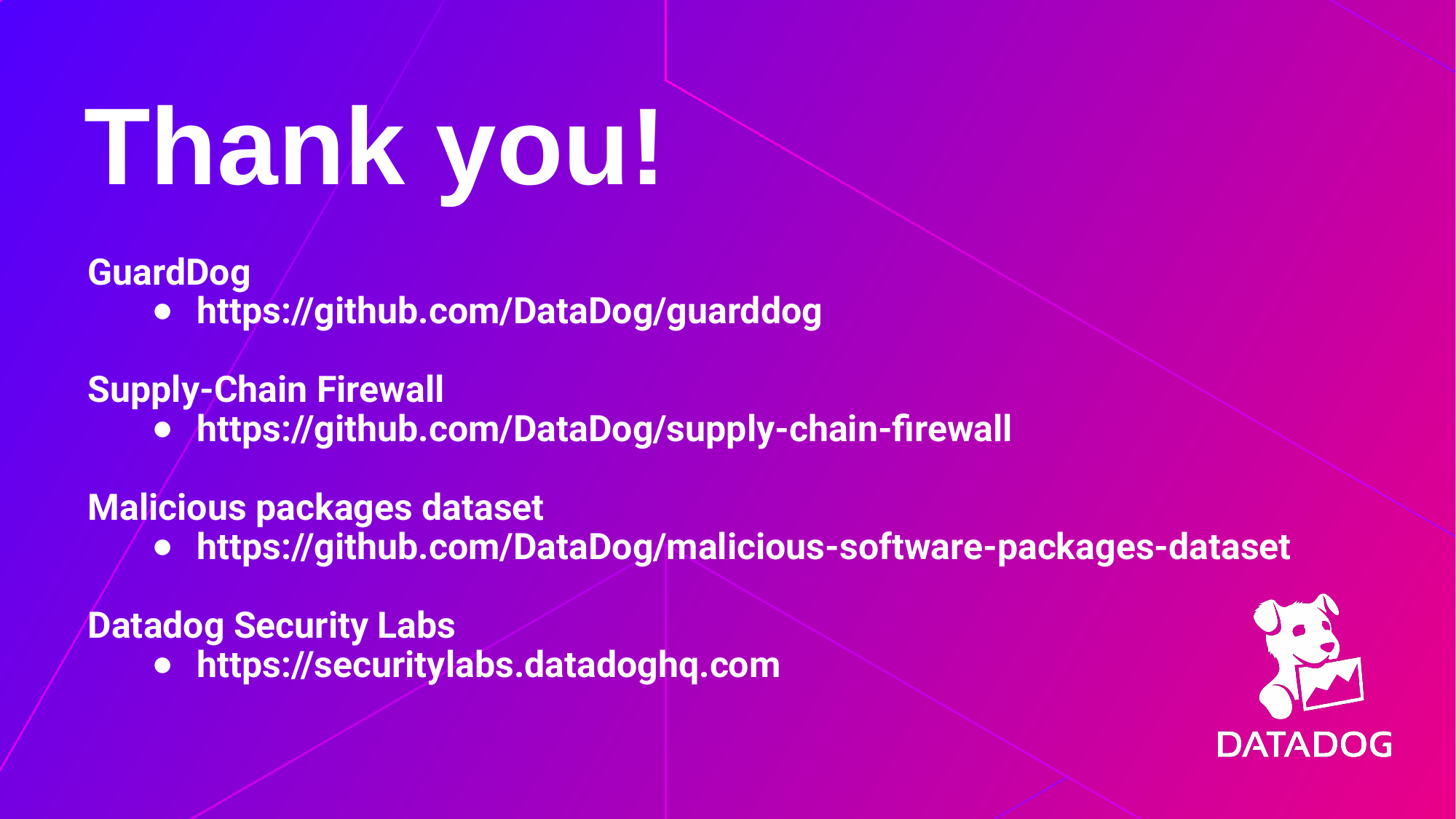

# Thank you!
GuardDog
https://github.com/DataDog/guarddog

Supply-Chain Firewall
https://github.com/DataDog/supply-chain-firewall

Malicious packages dataset
https://github.com/DataDog/malicious-software-packages-dataset

Datadog Security Labs
https://securitylabs.datadoghq.com